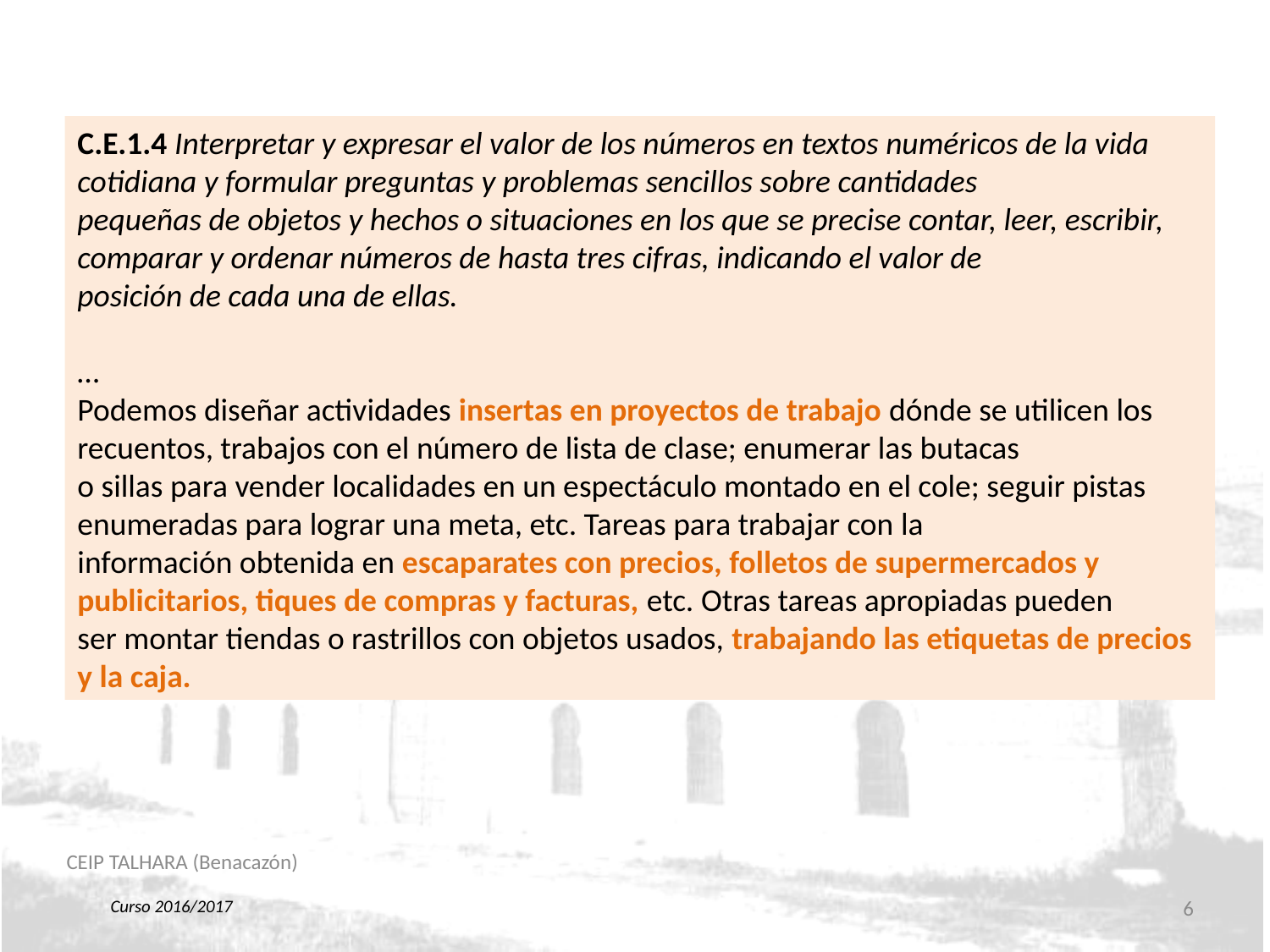

C.E.1.4 Interpretar y expresar el valor de los números en textos numéricos de la vida cotidiana y formular preguntas y problemas sencillos sobre cantidades
pequeñas de objetos y hechos o situaciones en los que se precise contar, leer, escribir, comparar y ordenar números de hasta tres cifras, indicando el valor de
posición de cada una de ellas.

…
Podemos diseñar actividades insertas en proyectos de trabajo dónde se utilicen los recuentos, trabajos con el número de lista de clase; enumerar las butacas
o sillas para vender localidades en un espectáculo montado en el cole; seguir pistas enumeradas para lograr una meta, etc. Tareas para trabajar con la
información obtenida en escaparates con precios, folletos de supermercados y publicitarios, tiques de compras y facturas, etc. Otras tareas apropiadas pueden
ser montar tiendas o rastrillos con objetos usados, trabajando las etiquetas de precios y la caja.
CEIP TALHARA (Benacazón)
6